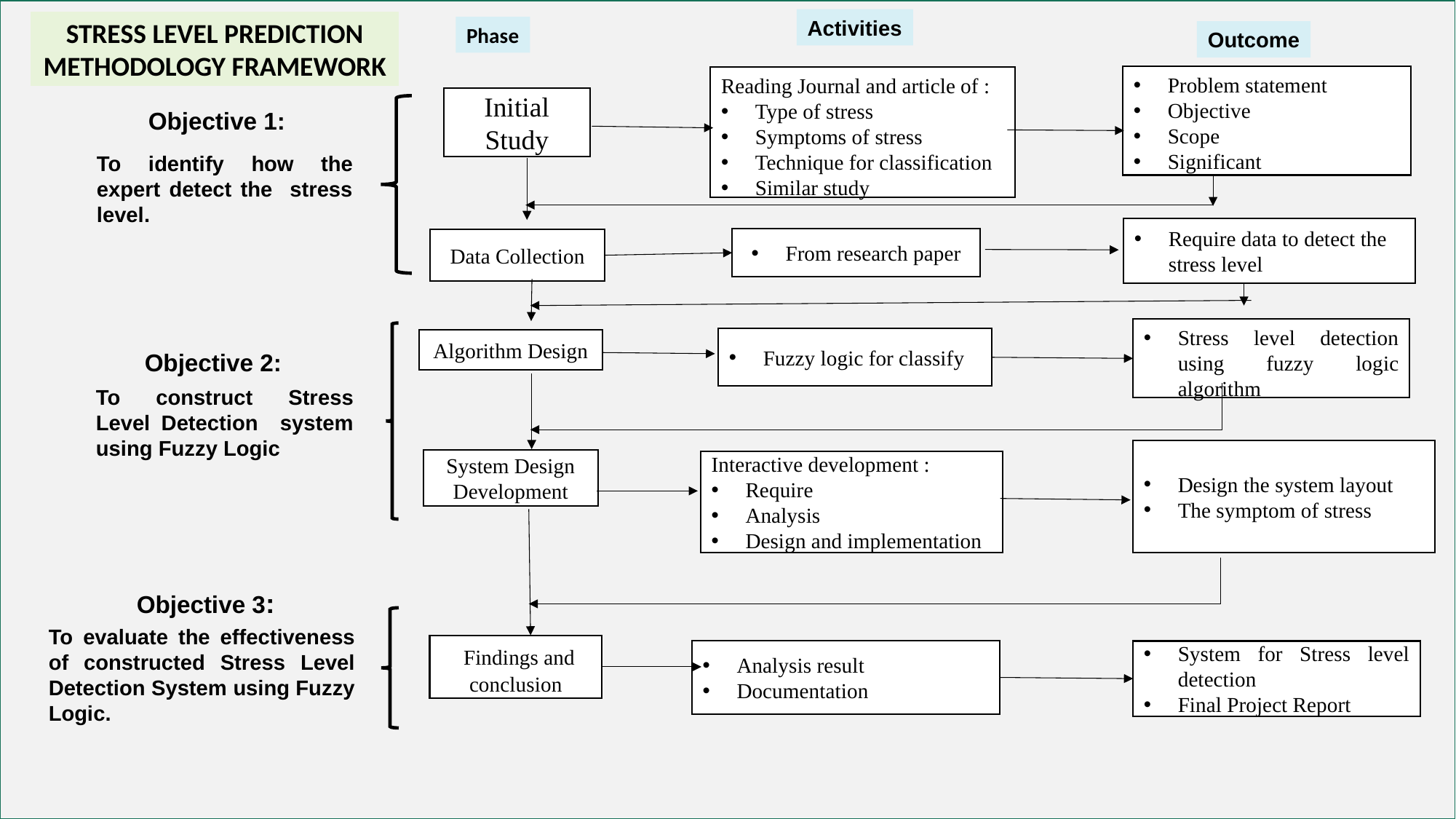

Activities
STRESS LEVEL PREDICTION METHODOLOGY FRAMEWORK
Phase
Outcome
Problem statement
Objective
Scope
Significant

Reading Journal and article of :
Type of stress
Symptoms of stress
Technique for classification
Similar study

Initial Study

Objective 1:
To identify how the expert detect the  stress level.
Require data to detect the stress level
From research paper
Data Collection
Stress level detection using fuzzy logic algorithm

Fuzzy logic for classify
Algorithm Design
Objective 2:
To construct Stress Level Detection  system using Fuzzy Logic

Design the system layout
The symptom of stress
System Design Development
Interactive development :
Require
Analysis
Design and implementation
Objective 3:

To evaluate the effectiveness of constructed Stress Level Detection System using Fuzzy Logic.
 Findings and conclusion
Analysis result
Documentation
System for Stress level detection
Final Project Report